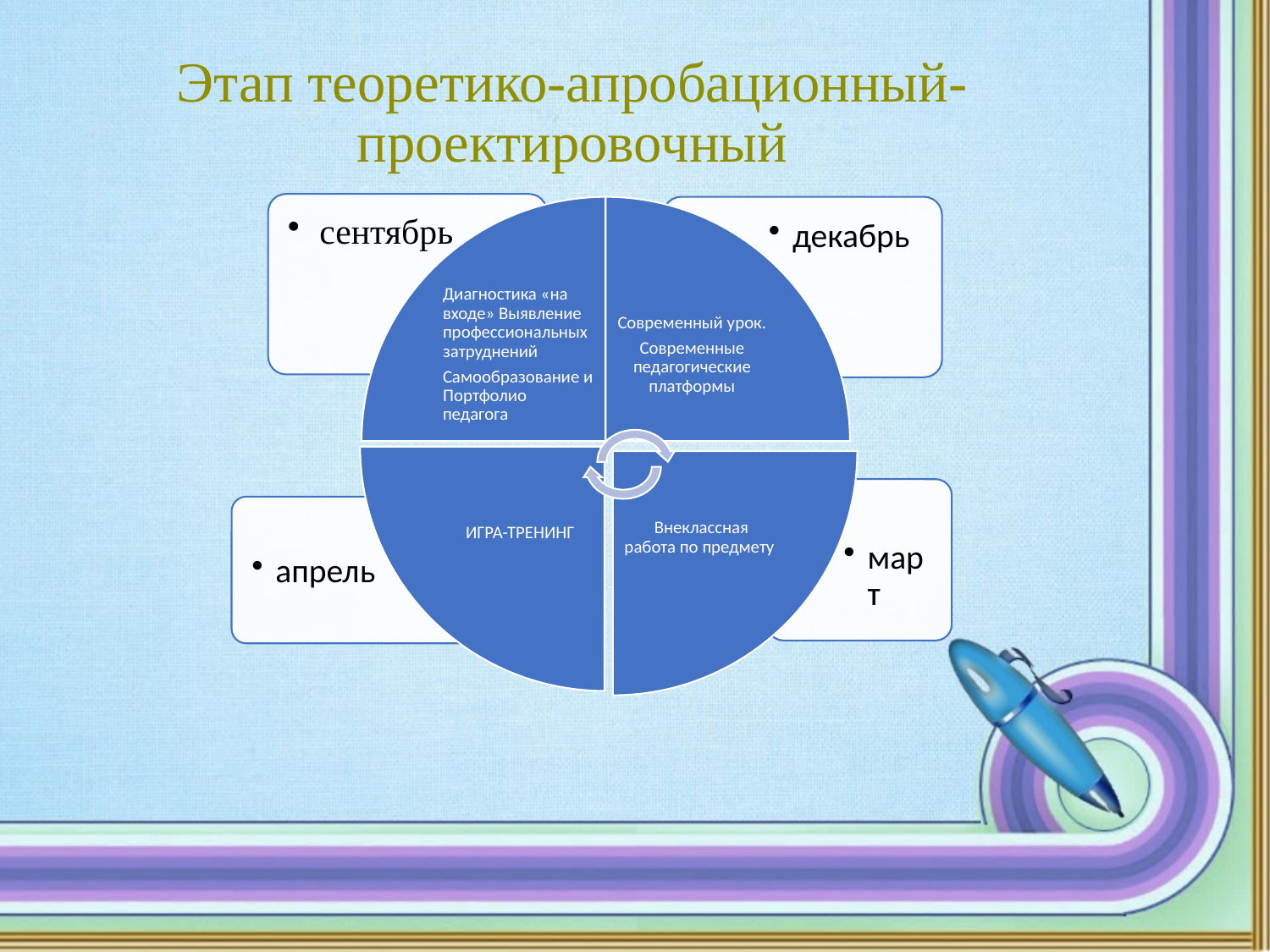

# Этап теоретико-апробационный-проектировочный

март
апрель
декабрь
сентябрь
Диагностика «на входе» Выявление профессиональных затруднений
Самообразование и Портфолио педагога
Современный урок.
Современные педагогические платформы
 Внеклассная работа по предмету
 ИГРА-ТРЕНИНГ